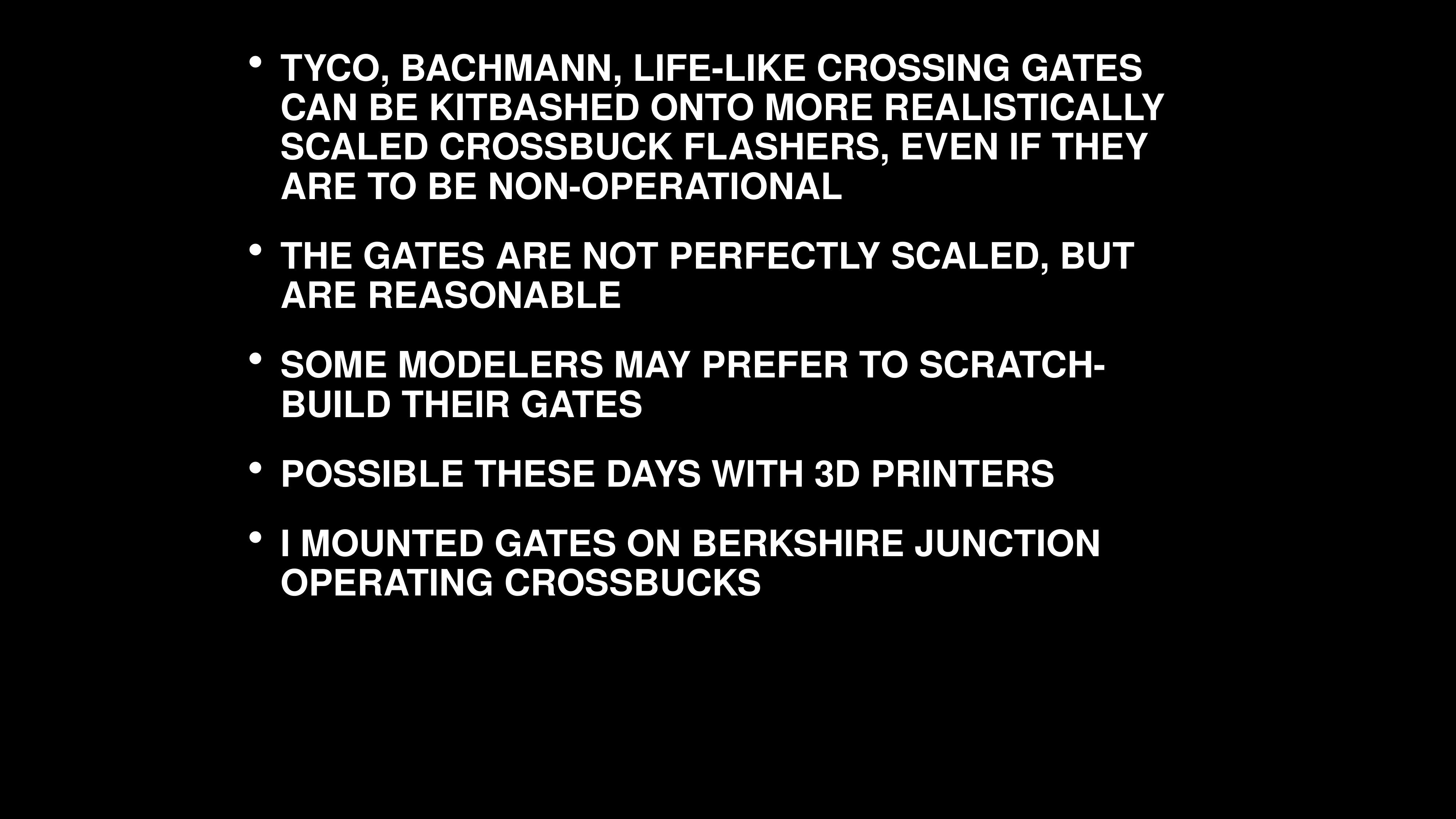

TYCO, BACHMANN, LIFE-LIKE CROSSING GATES CAN BE KITBASHED ONTO MORE REALISTICALLY SCALED CROSSBUCK FLASHERS, EVEN IF THEY ARE TO BE NON-OPERATIONAL
THE GATES ARE NOT PERFECTLY SCALED, BUT ARE REASONABLE
SOME MODELERS MAY PREFER TO SCRATCH-BUILD THEIR GATES
POSSIBLE THESE DAYS WITH 3D PRINTERS
I MOUNTED GATES ON BERKSHIRE JUNCTION OPERATING CROSSBUCKS